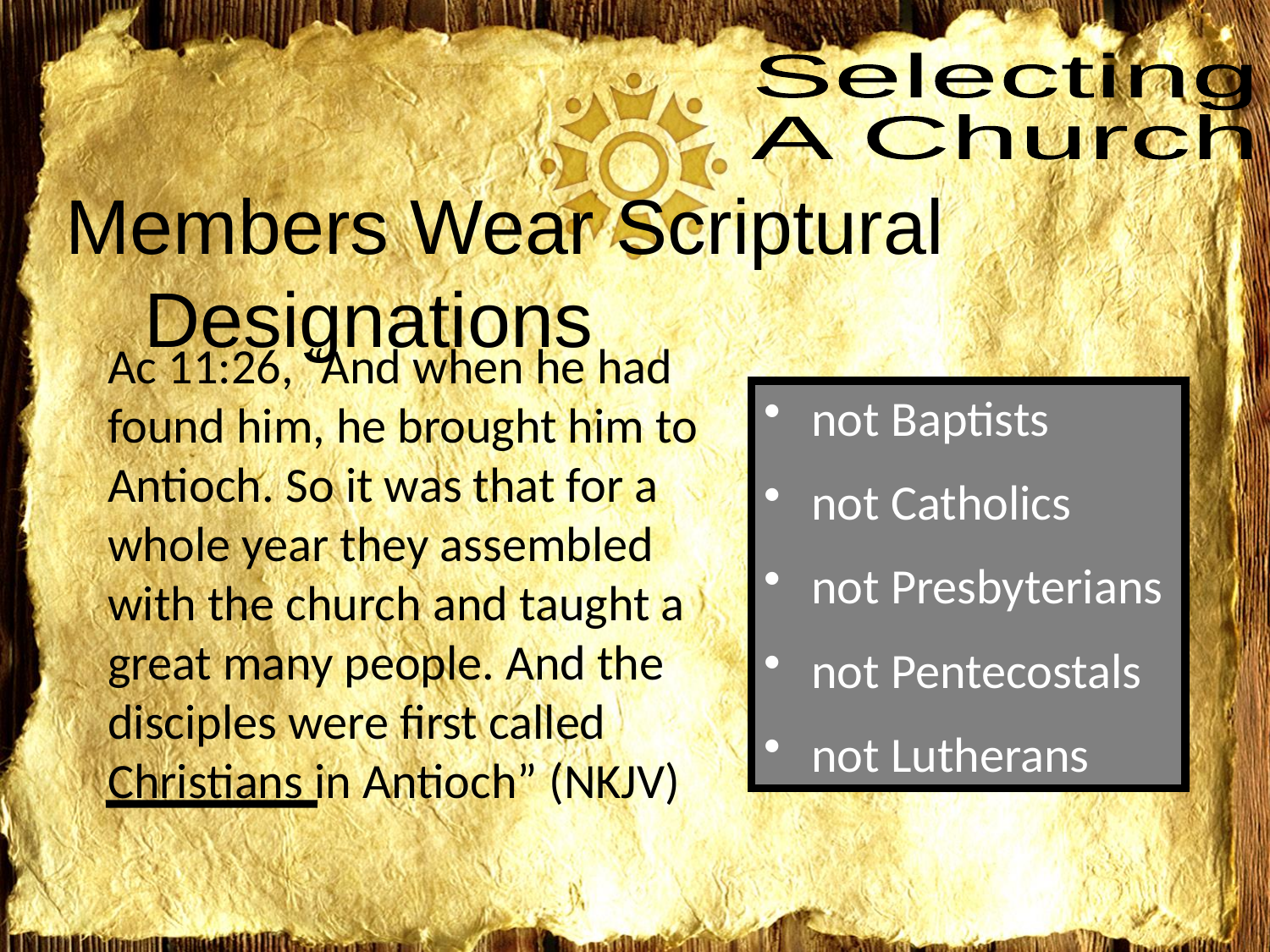

# Members Wear Scriptural Designations
Ac 11:26, “And when he had found him, he brought him to Antioch. So it was that for a whole year they assembled with the church and taught a great many people. And the disciples were first called Christians in Antioch” (NKJV)
not Baptists
not Catholics
not Presbyterians
not Pentecostals
not Lutherans